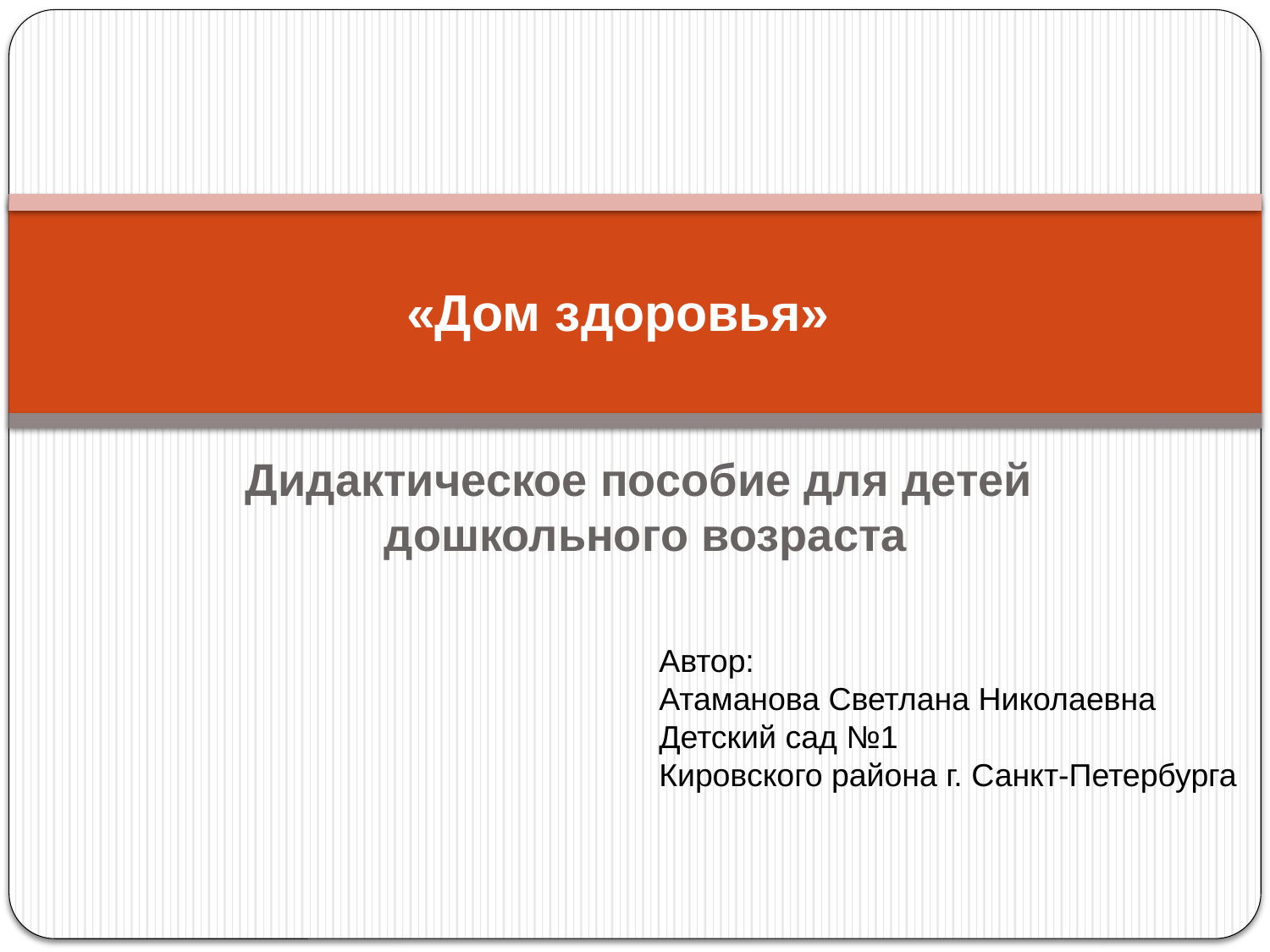

# «Дом здоровья»
Дидактическое пособие для детей  дошкольного возраста
Автор:
Атаманова Светлана Николаевна
Детский сад №1
Кировского района г. Санкт-Петербурга